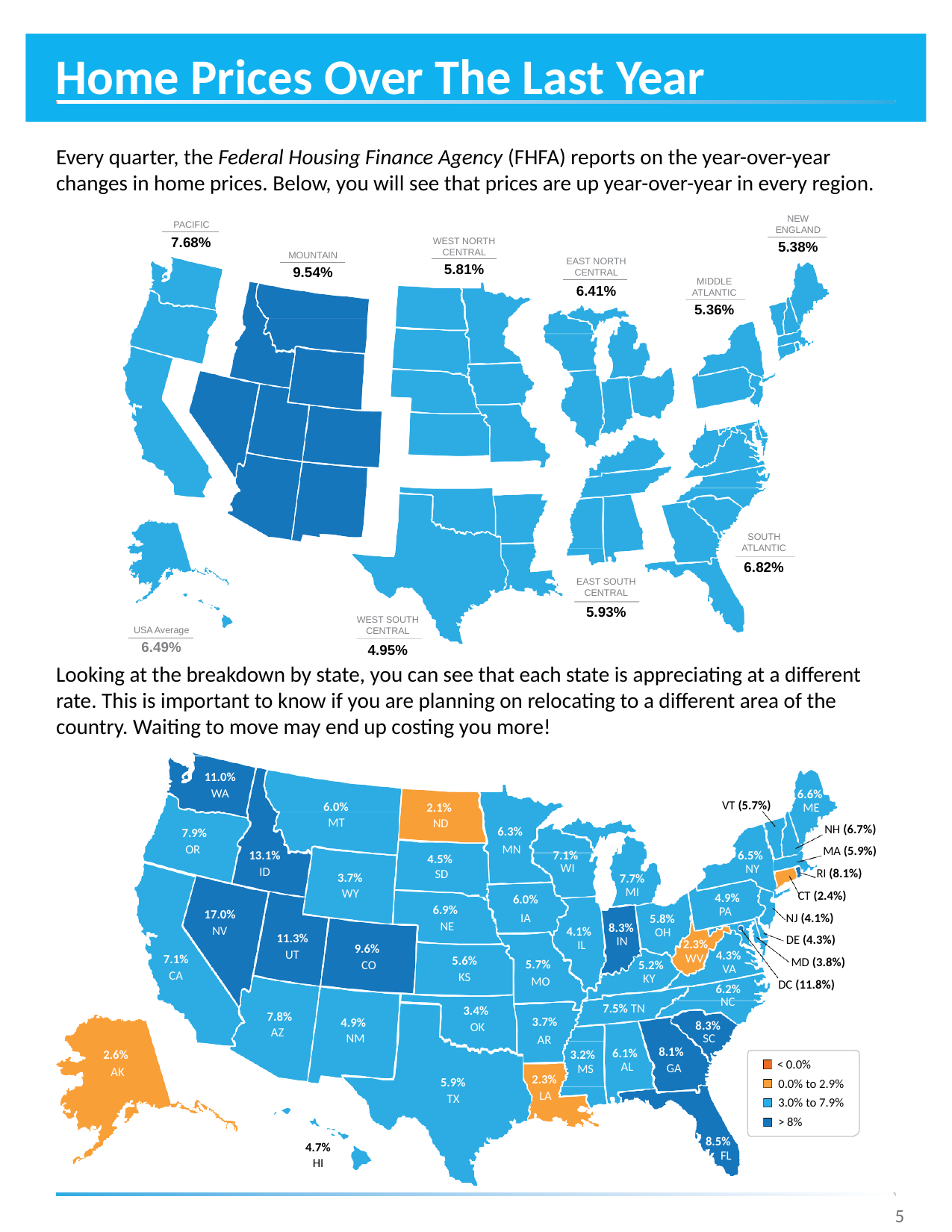

# Home Prices Over The Last Year

Every quarter, the Federal Housing Finance Agency (FHFA) reports on the year-over-year changes in home prices. Below, you will see that prices are up year-over-year in every region.
NEW ENGLAND
PACIFIC

7.68%
WEST NORTH CENTRAL
5.38%

MOUNTAIN
EAST NORTH CENTRAL

5.81%

9.54%

MIDDLE ATLANTIC

6.41%
5.36%
SOUTH ATLANTIC
6.82%
EAST SOUTH CENTRAL
5.93%
WEST SOUTH CENTRAL
USA Average
6.49%
4.95%
Looking at the breakdown by state, you can see that each state is appreciating at a different rate. This is important to know if you are planning on relocating to a different area of the country. Waiting to move may end up costing you more!

11.0%
WA
6.6%
ME
VT (5.7%)
6.0%
MT
2.1%
ND
NH (6.7%)
MA (5.9%)
RI (8.1%)
CT (2.4%)
NJ (4.1%)
DE (4.3%)
MD (3.8%)
DC (11.8%)
6.3%
MN
7.9%
OR
13.1%
ID
7.1%
WI
6.5%
NY
4.5%
SD
3.7%
WY
7.7%
MI
6.0%
IA
4.9%
PA
6.9%
NE
17.0%
NV
5.8%
OH
8.3%
IN
4.1%
IL
11.3%
UT
2.3%
WV
9.6%
CO
4.3%
VA
6.2%
NC
7.1%
CA
5.6%
KS
5.7%
MO
5.2%
KY
7.5% TN
3.4%
OK
7.8%
AZ
3.7%
AR
4.9%
NM
8.3%
SC
8.1%
GA
2.6%
AK
6.1%
AL
3.2%
MS
< 0.0%

2.3%
LA
0.0% to 2.9%
5.9%
TX

3.0% to 7.9%

> 8%

8.5%
FL
4.7%
HI

5